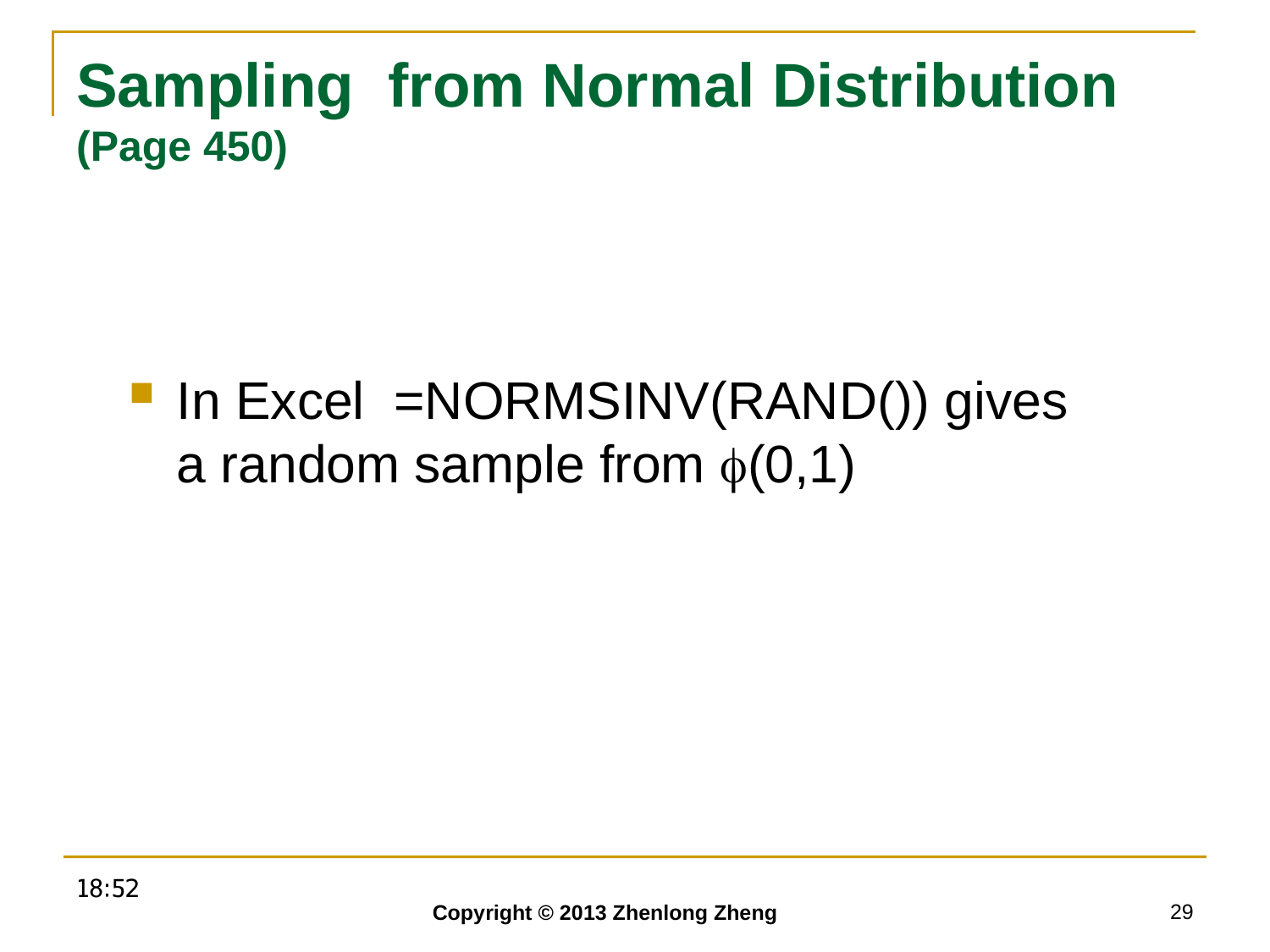

# Sampling  from Normal Distribution (Page 450)
In Excel  =NORMSINV(RAND()) gives a random sample from φ(0,1)
18:52
29
Copyright © 2013 Zhenlong Zheng